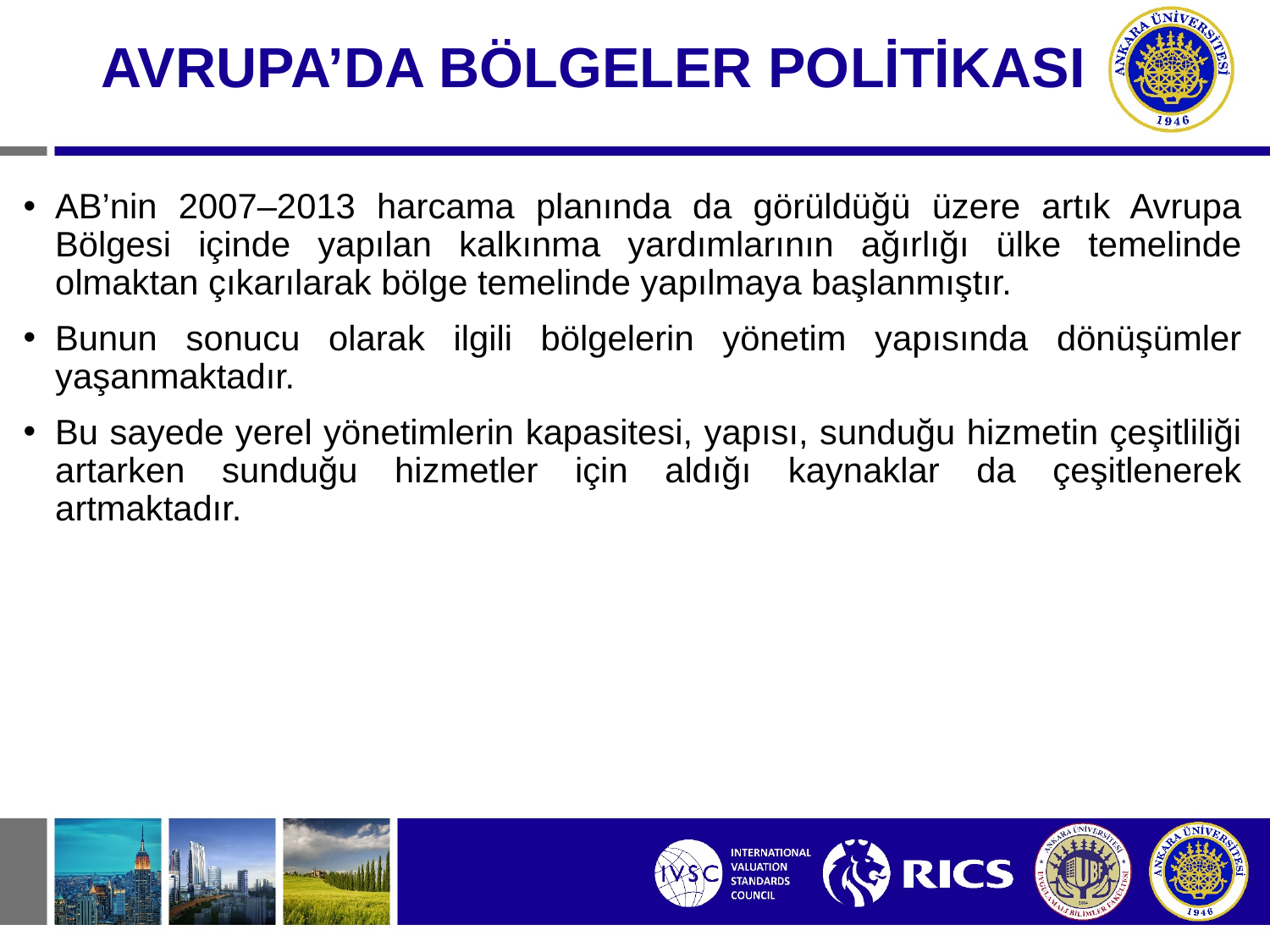

AVRUPA’DA BÖLGELER POLİTİKASI
AB’nin 2007–2013 harcama planında da görüldüğü üzere artık Avrupa Bölgesi içinde yapılan kalkınma yardımlarının ağırlığı ülke temelinde olmaktan çıkarılarak bölge temelinde yapılmaya başlanmıştır.
Bunun sonucu olarak ilgili bölgelerin yönetim yapısında dönüşümler yaşanmaktadır.
Bu sayede yerel yönetimlerin kapasitesi, yapısı, sunduğu hizmetin çeşitliliği artarken sunduğu hizmetler için aldığı kaynaklar da çeşitlenerek artmaktadır.